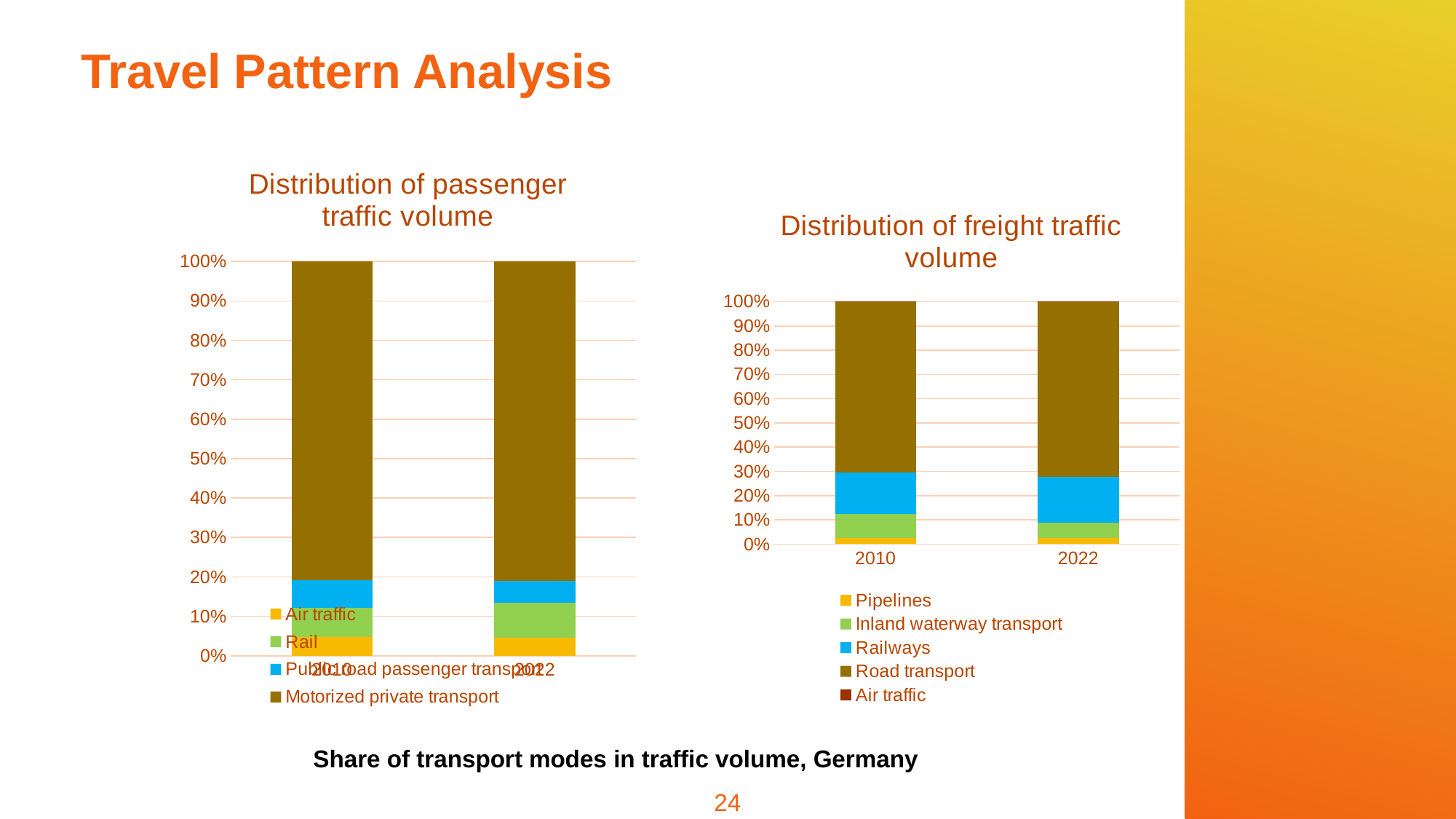

# Travel Pattern Analysis

### Chart: Distribution of passenger traffic volume

| Category | Air traffic | Rail | Public road passenger transport | Motorized private transport |
|---|---|---|---|---|
| 2010 | 4.7 | 7.5 | 7.0 | 80.8 |
| 2022 | 4.5 | 8.9 | 5.6 | 80.9 |

### Chart: Distribution of freight traffic volume

| Category | Pipelines | Inland waterway transport | Railways | Road transport | Air traffic |
|---|---|---|---|---|---|
| 2010 | 2.6 | 9.9 | 17.1 | 70.2 | 0.2 |
| 2022 | 2.5 | 6.3 | 19.0 | 72.0 | 0.2 |
Share of transport modes in traffic volume, Germany